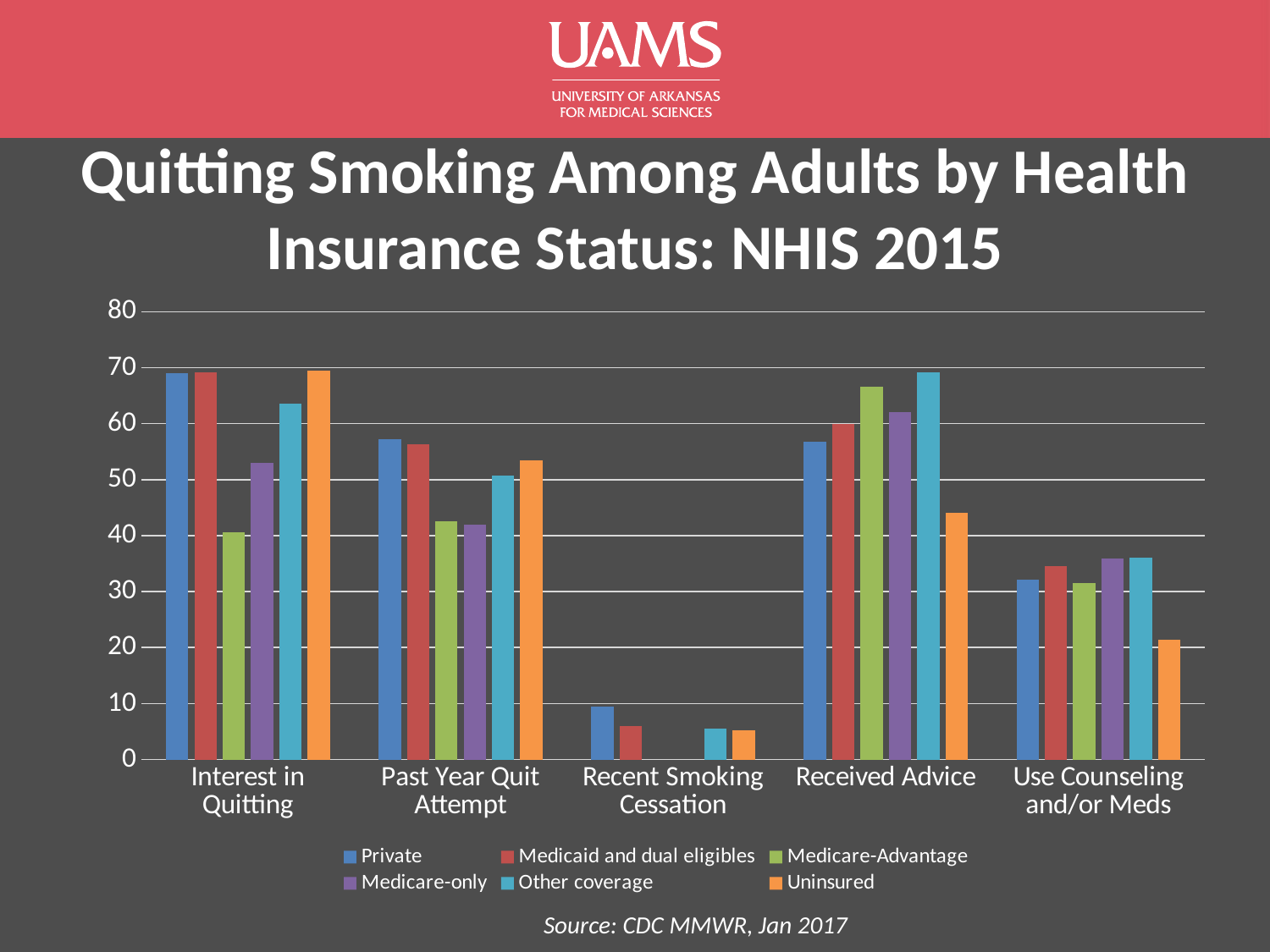

# Quitting Smoking Among Adults by Health Insurance Status: NHIS 2015

### Chart

| Category | Private | Medicaid and dual eligibles | Medicare-Advantage | Medicare-only | Other coverage | Uninsured |
|---|---|---|---|---|---|---|
| Interest in Quitting | 69.0 | 69.2 | 40.6 | 53.0 | 63.6 | 69.5 |
| Past Year Quit Attempt | 57.2 | 56.3 | 42.6 | 42.0 | 50.7 | 53.5 |
| Recent Smoking Cessation | 9.4 | 5.9 | None | None | 5.5 | 5.2 |
| Received Advice | 56.8 | 59.9 | 66.6 | 62.0 | 69.2 | 44.1 |
| Use Counseling and/or Meds | 32.1 | 34.5 | 31.6 | 35.9 | 36.0 | 21.4 |
Source: CDC MMWR, Jan 2017